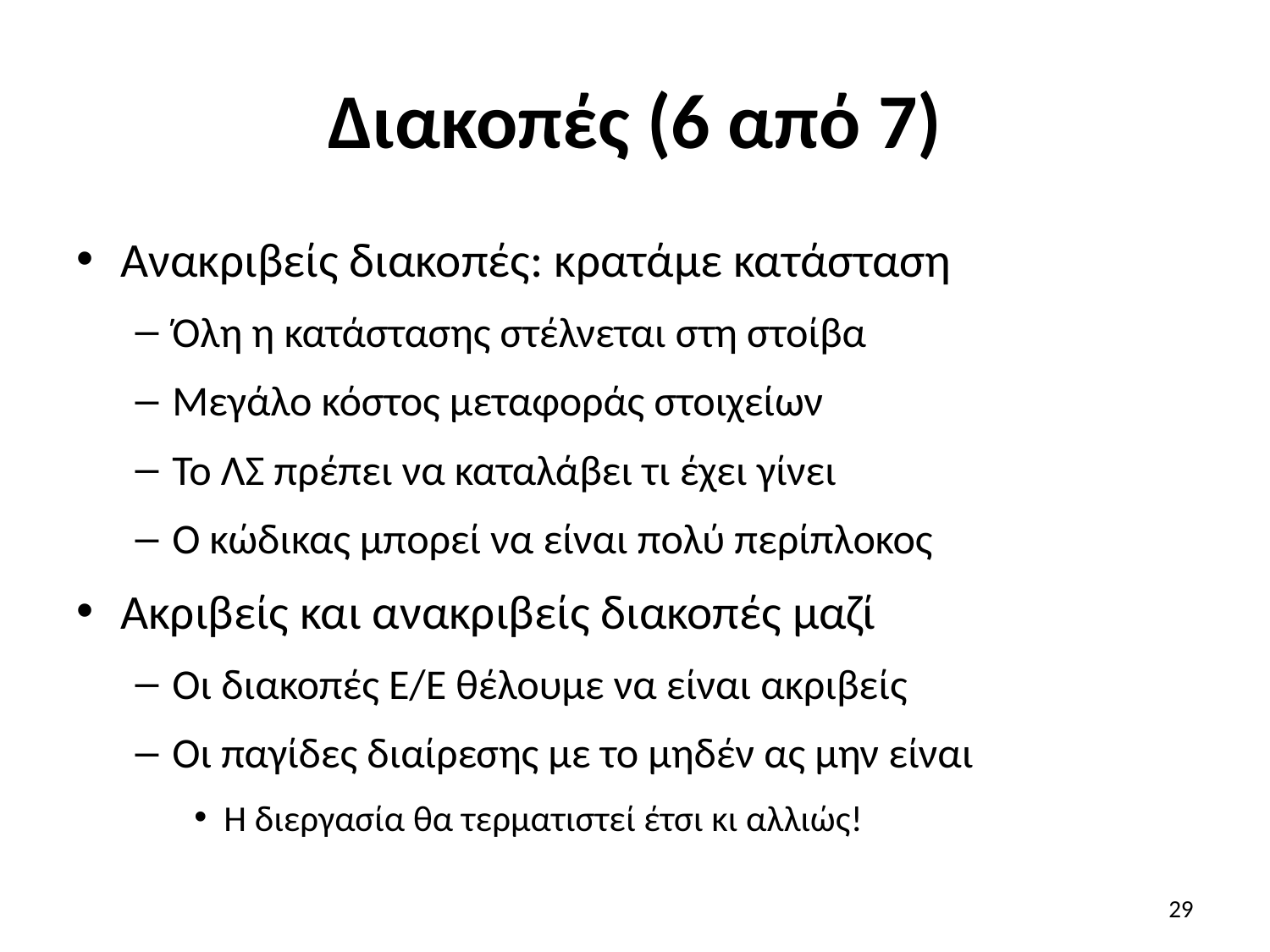

# Διακοπές (6 από 7)
Ανακριβείς διακοπές: κρατάμε κατάσταση
Όλη η κατάστασης στέλνεται στη στοίβα
Μεγάλο κόστος μεταφοράς στοιχείων
Το ΛΣ πρέπει να καταλάβει τι έχει γίνει
Ο κώδικας μπορεί να είναι πολύ περίπλοκος
Ακριβείς και ανακριβείς διακοπές μαζί
Οι διακοπές Ε/Ε θέλουμε να είναι ακριβείς
Οι παγίδες διαίρεσης με το μηδέν ας μην είναι
Η διεργασία θα τερματιστεί έτσι κι αλλιώς!

29